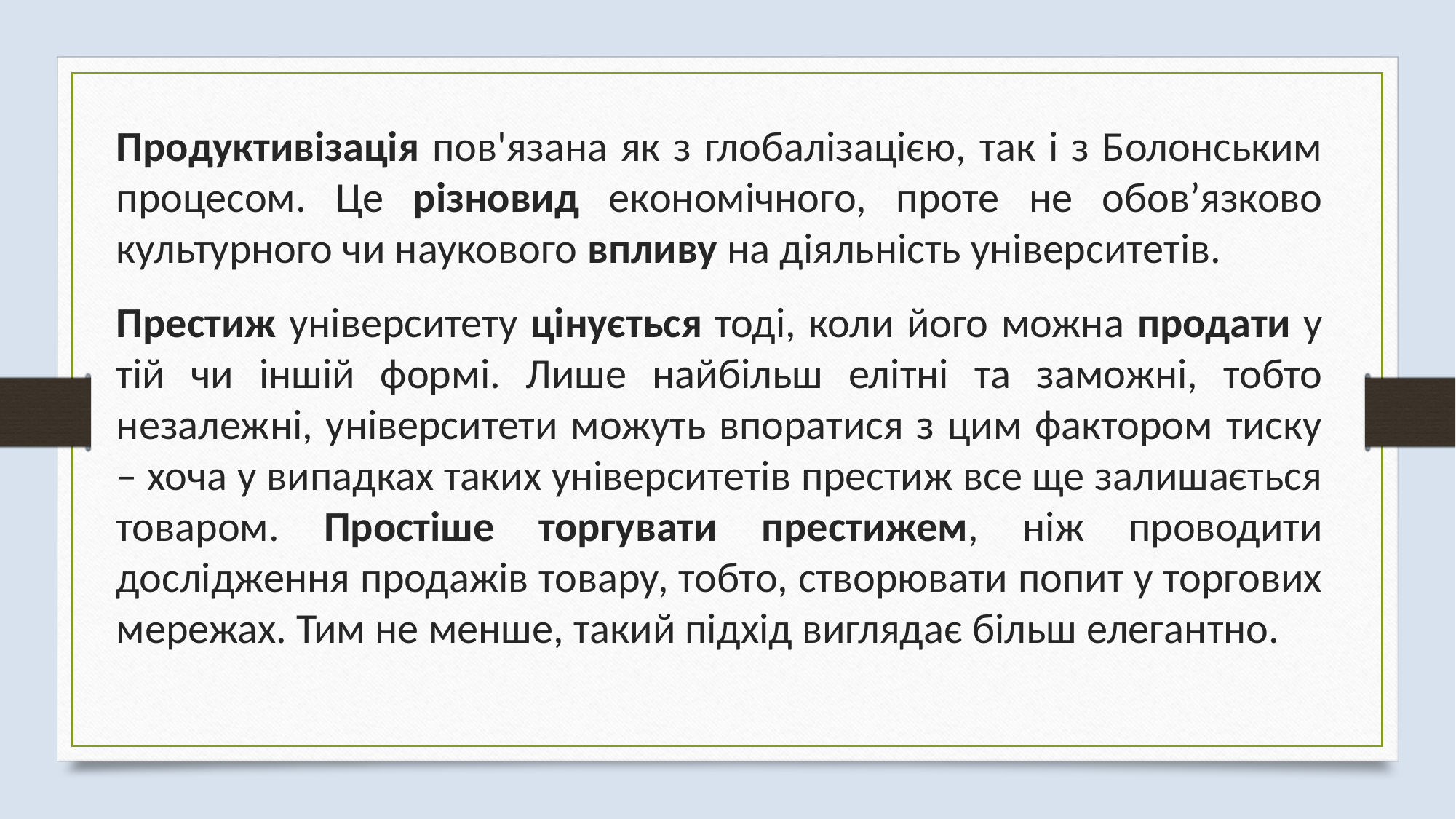

Продуктивізація пов'язана як з глобалізацією, так і з Болонським процесом. Це різновид економічного, проте не обов’язково культурного чи наукового впливу на діяльність університетів.
Престиж університету цінується тоді, коли його можна продати у тій чи іншій формі. Лише найбільш елітні та заможні, тобто незалежні, університети можуть впоратися з цим фактором тиску – хоча у випадках таких університетів престиж все ще залишається товаром. Простіше торгувати престижем, ніж проводити дослідження продажів товару, тобто, створювати попит у торгових мережах. Тим не менше, такий підхід виглядає більш елегантно.